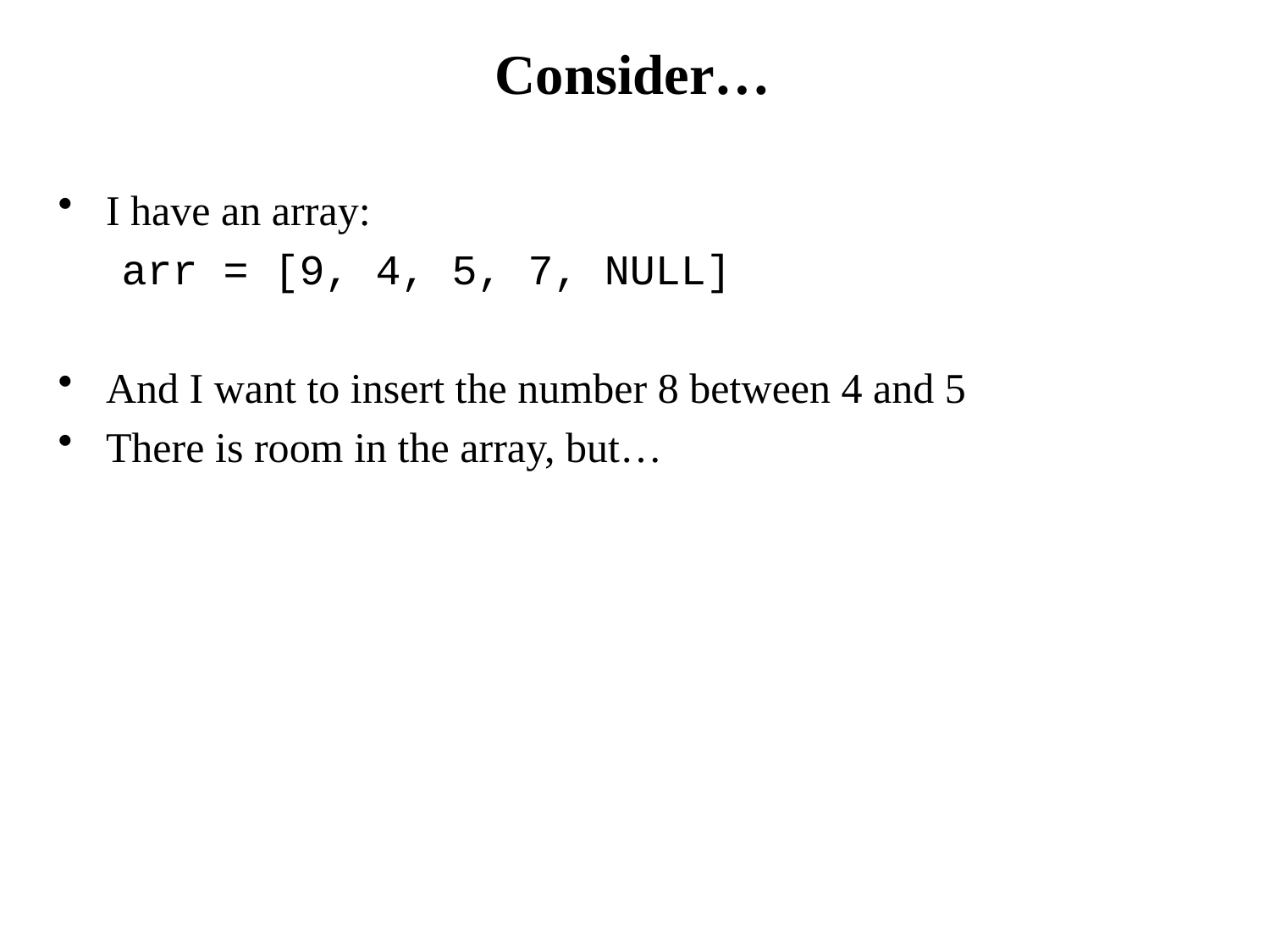

# Consider…
I have an array:
arr = [9, 4, 5, 7, NULL]

And I want to insert the number 8 between 4 and 5
There is room in the array, but…